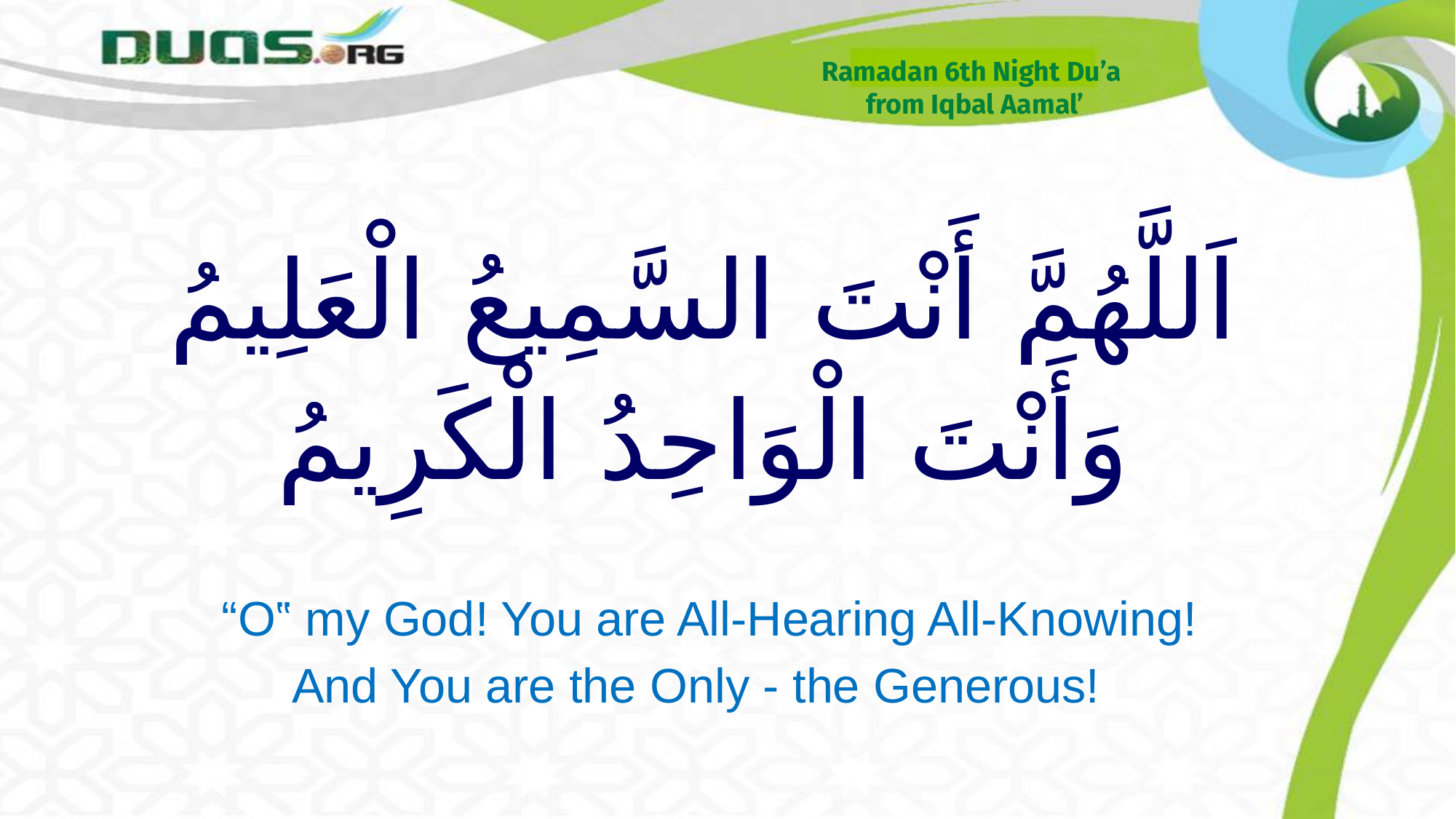

Ramadan 6th Night Du’a
from Iqbal Aamal’
# اَللَّهُمَّ أَنْتَ السَّمِيعُ الْعَلِيمُ وَأَنْتَ الْوَاحِدُ الْكَرِيمُ
 “O‟ my God! You are All-Hearing All-Knowing! And You are the Only - the Generous!